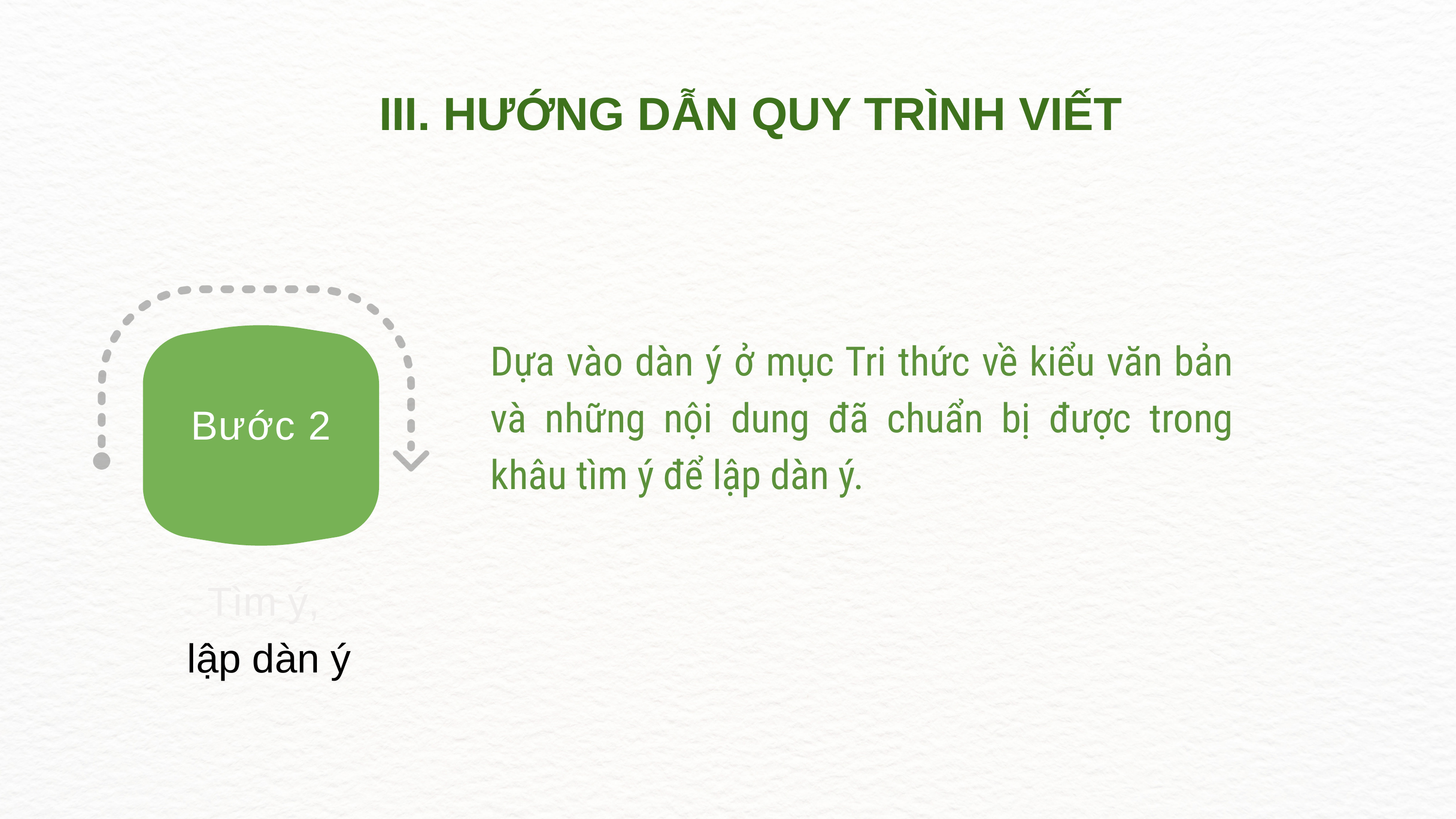

III. HƯỚNG DẪN QUY TRÌNH VIẾT

Bước 2

Dựa vào dàn ý ở mục Tri thức về kiểu văn bản và những nội dung đã chuẩn bị được trong khâu tìm ý để lập dàn ý.
Tìm ý,
lập dàn ý